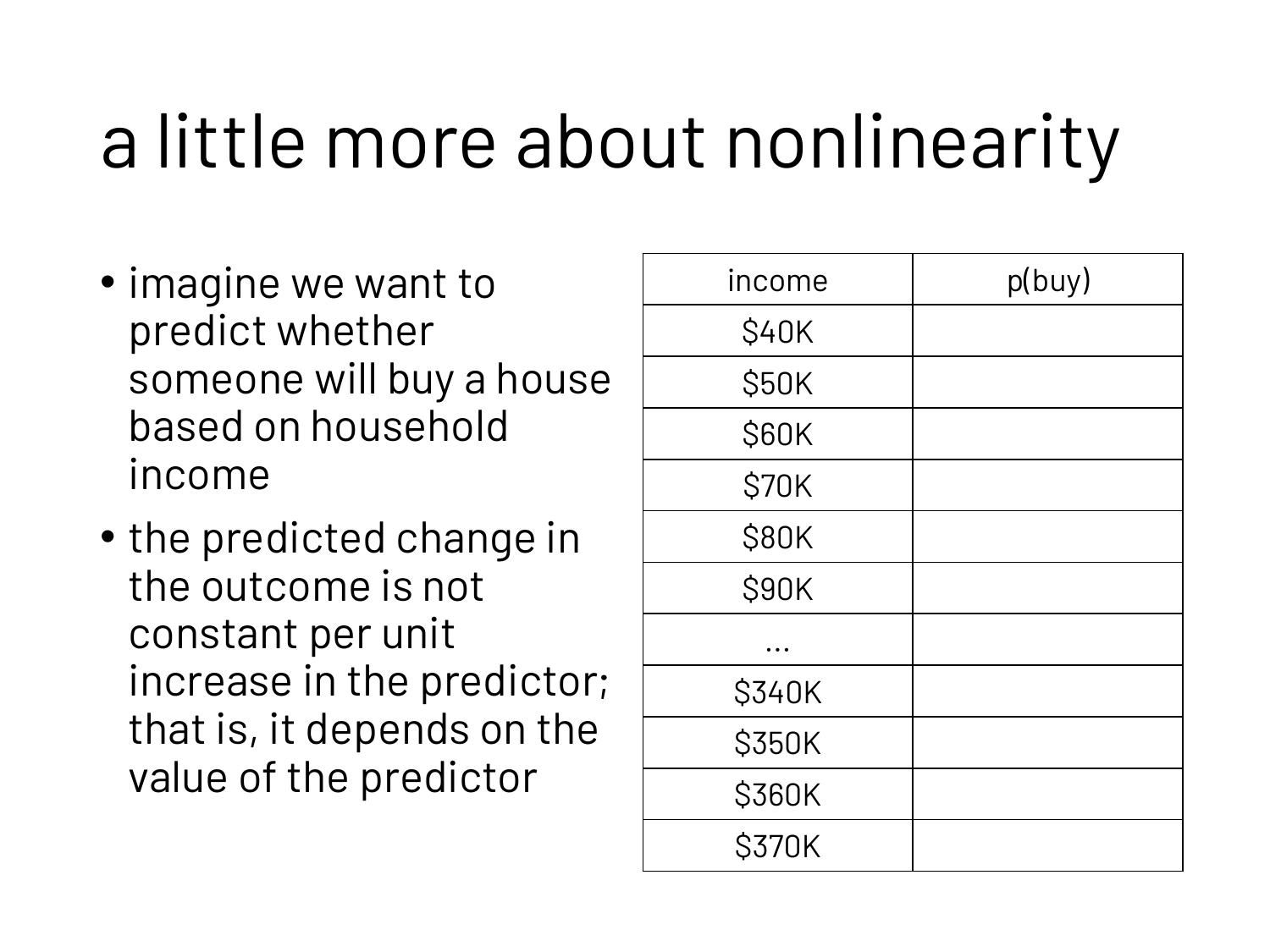

# a little more about nonlinearity
imagine we want to predict whether someone will buy a house based on household income
the predicted change in the outcome is not constant per unit increase in the predictor; that is, it depends on the value of the predictor
| income | p(buy) |
| --- | --- |
| $40K |  |
| $50K |  |
| $60K |  |
| $70K |  |
| $80K |  |
| $90K |  |
| ... |  |
| $340K |  |
| $350K |  |
| $360K |  |
| $370K |  |